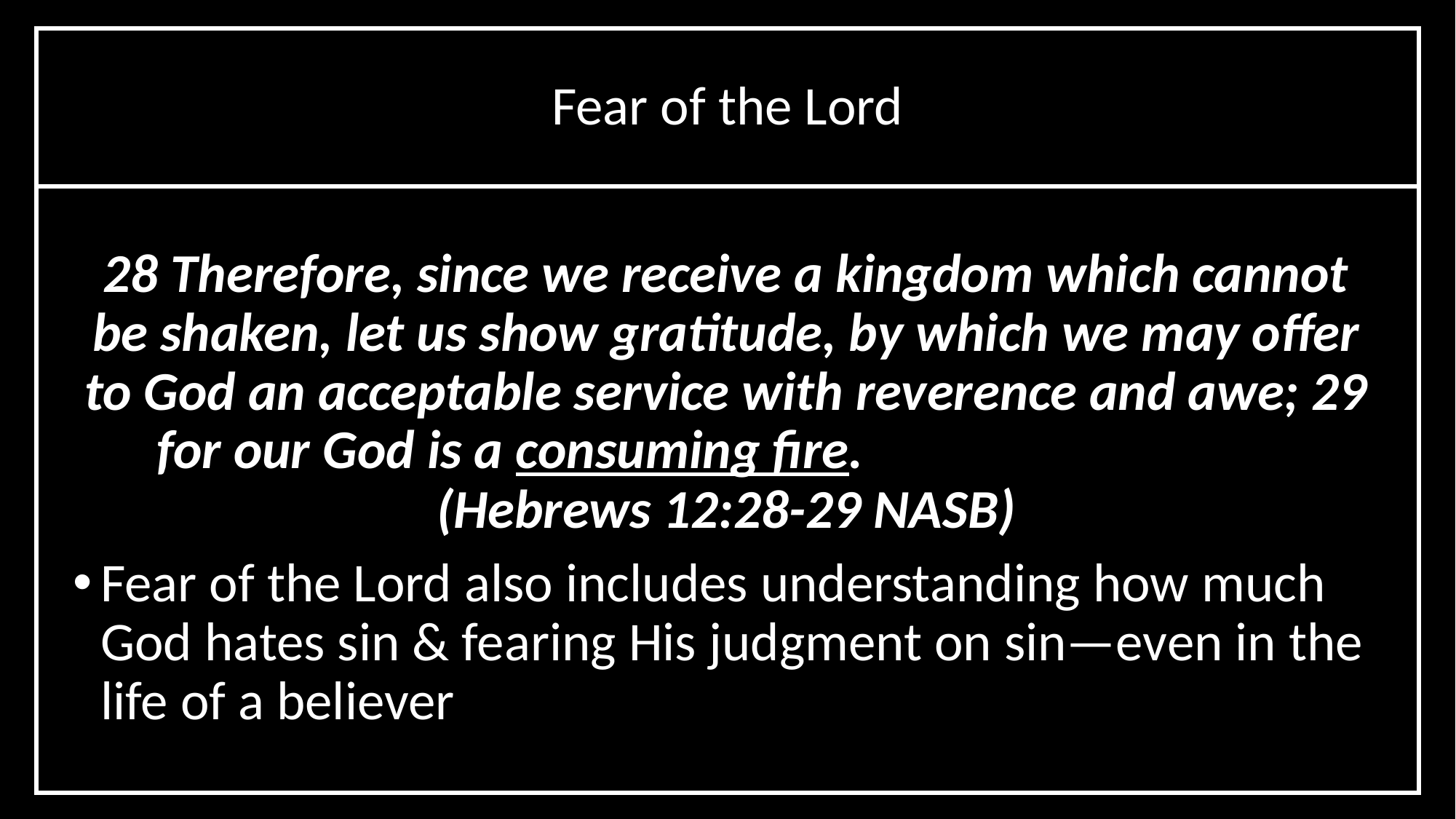

Fear of the Lord
28 Therefore, since we receive a kingdom which cannot be shaken, let us show gratitude, by which we may offer to God an acceptable service with reverence and awe; 29 for our God is a consuming fire.                                    (Hebrews 12:28-29 NASB)
Fear of the Lord also includes understanding how much God hates sin & fearing His judgment on sin—even in the life of a believer